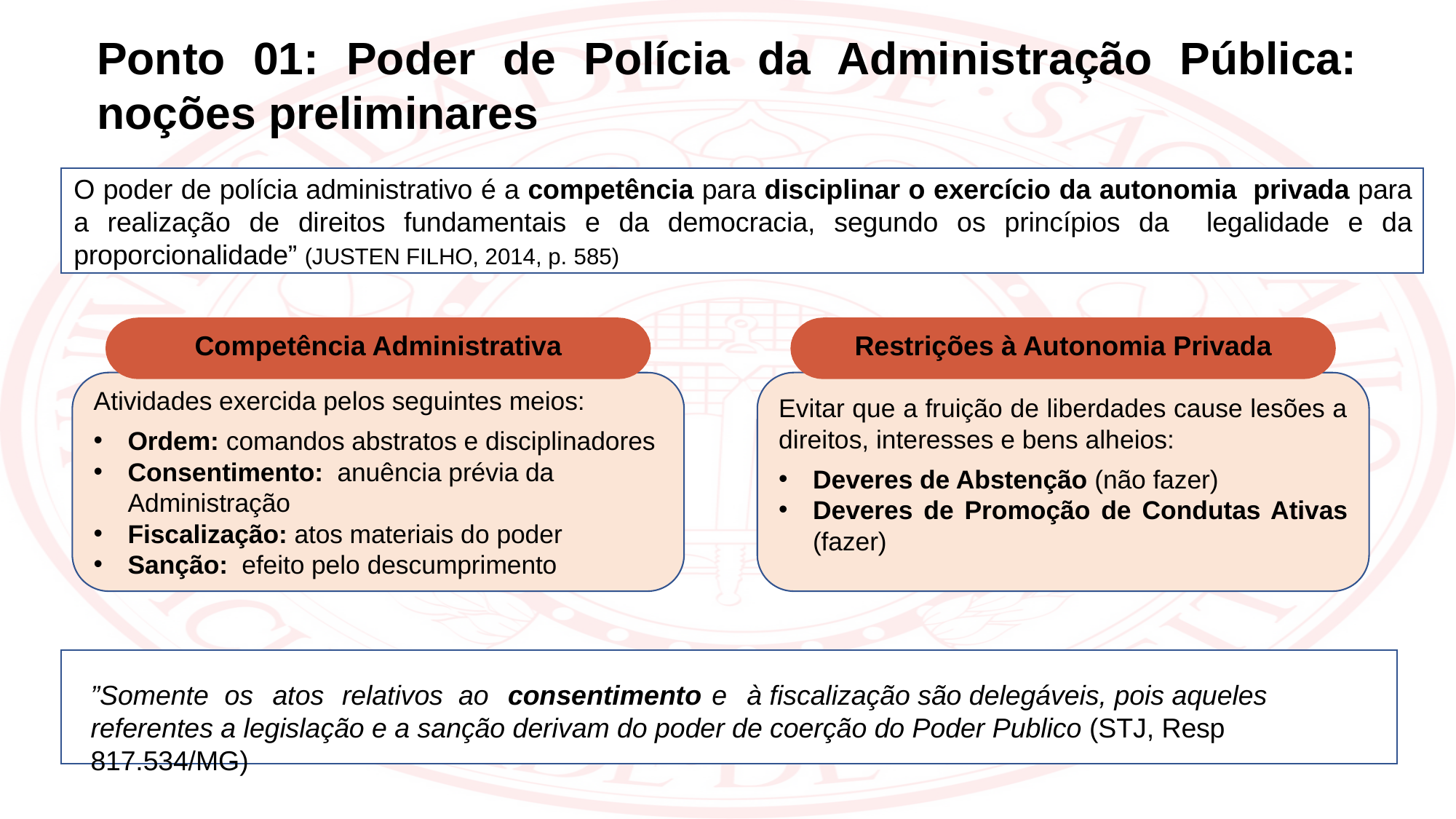

Ponto 01: Poder de Polícia da Administração Pública: noções preliminares
O poder de polícia administrativo é a competência para disciplinar o exercício da autonomia  privada para a realização de direitos fundamentais e da democracia, segundo os princípios da  legalidade e da proporcionalidade” (JUSTEN FILHO, 2014, p. 585)

Competência Administrativa

Restrições à Autonomia Privada

Atividades exercida pelos seguintes meios:

Ordem: comandos abstratos e disciplinadores
Consentimento:  anuência prévia da Administração
Fiscalização: atos materiais do poder
Sanção:  efeito pelo descumprimento

Evitar que a fruição de liberdades cause lesões a direitos, interesses e bens alheios:

Deveres de Abstenção (não fazer)
Deveres de Promoção de Condutas Ativas (fazer)

”Somente	os	atos	relativos	ao	consentimento	e	à fiscalização são delegáveis, pois aqueles referentes a legislação e a sanção derivam do poder de coerção do Poder Publico (STJ, Resp 817.534/MG)